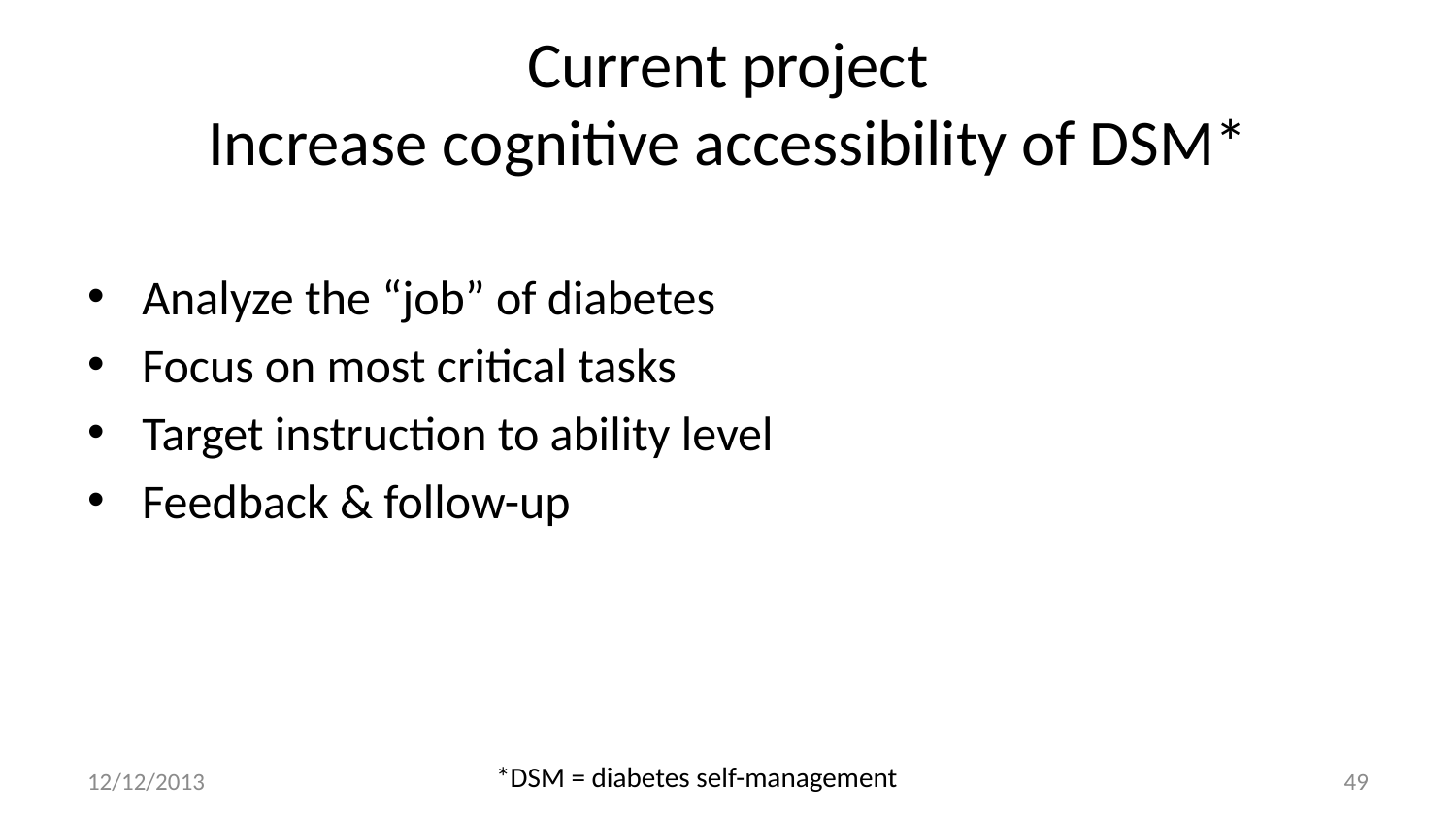

# Current project Increase cognitive accessibility of DSM*

Analyze the “job” of diabetes
Focus on most critical tasks
Target instruction to ability level
Feedback & follow-up

*DSM = diabetes self-management
12/12/2013
49